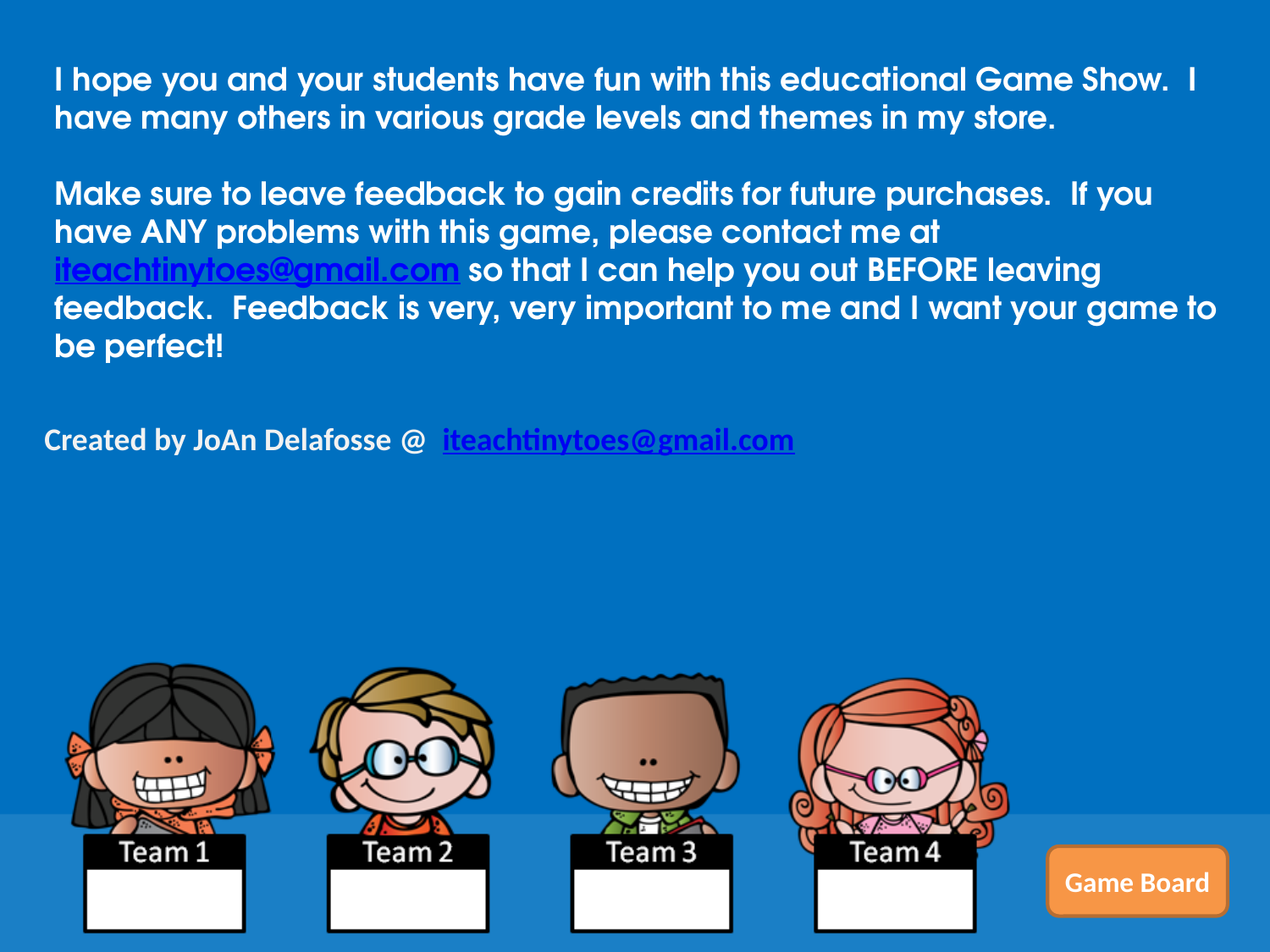

I hope you and your students have fun with this educational Game Show.  I have many others in various grade levels and themes in my store.

Make sure to leave feedback to gain credits for future purchases.  If you have ANY problems with this game, please contact me at iteachtinytoes@gmail.com so that I can help you out BEFORE leaving feedback.  Feedback is very, very important to me and I want your game to be perfect!
Created by JoAn Delafosse @  iteachtinytoes@gmail.com

Game Board